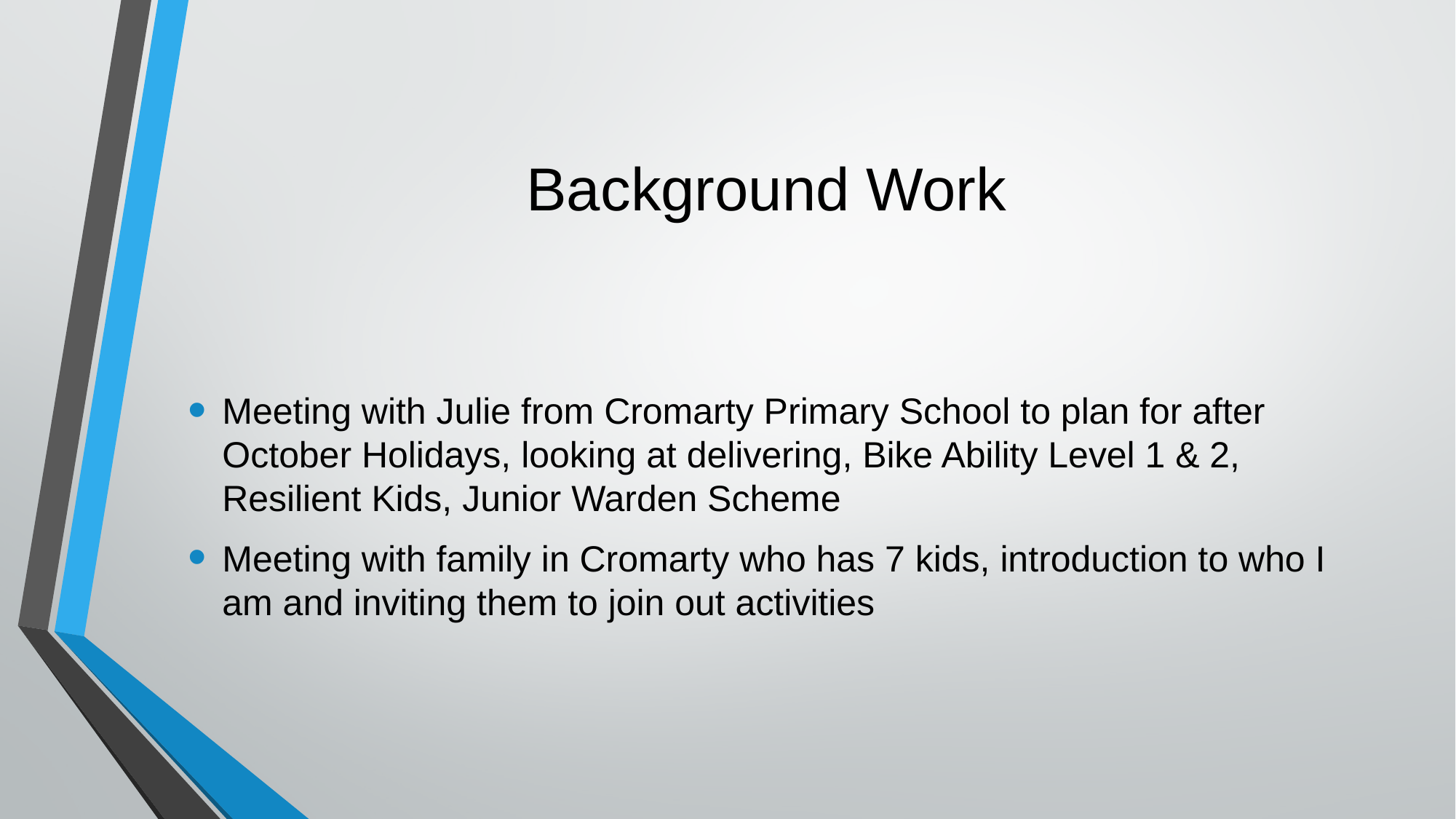

# Background Work
Meeting with Julie from Cromarty Primary School to plan for after October Holidays, looking at delivering, Bike Ability Level 1 & 2, Resilient Kids, Junior Warden Scheme
Meeting with family in Cromarty who has 7 kids, introduction to who I am and inviting them to join out activities